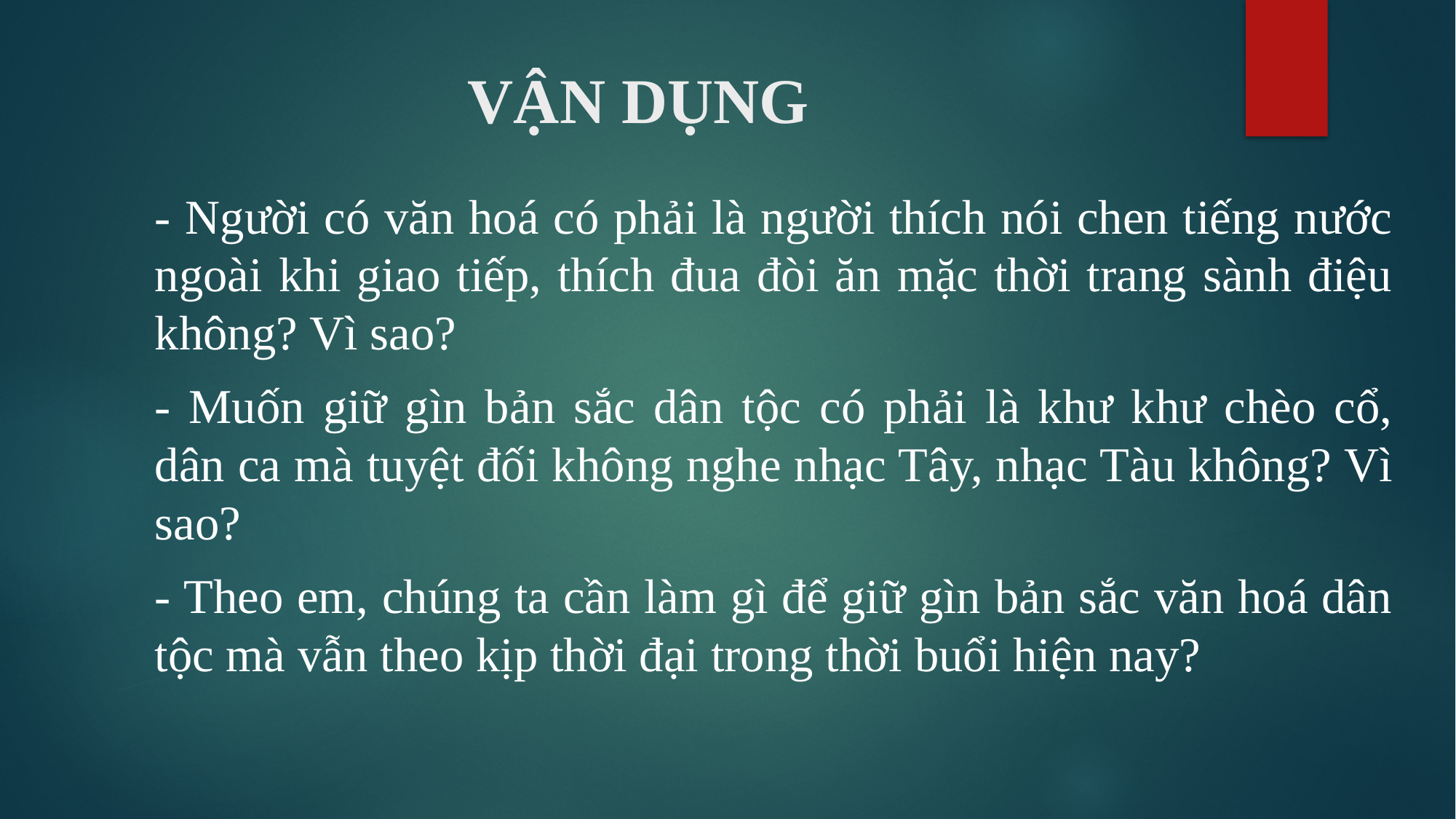

# VẬN DỤNG
- Người có văn hoá có phải là người thích nói chen tiếng nước ngoài khi giao tiếp, thích đua đòi ăn mặc thời trang sành điệu không? Vì sao?
- Muốn giữ gìn bản sắc dân tộc có phải là khư khư chèo cổ, dân ca mà tuyệt đối không nghe nhạc Tây, nhạc Tàu không? Vì sao?
- Theo em, chúng ta cần làm gì để giữ gìn bản sắc văn hoá dân tộc mà vẫn theo kịp thời đại trong thời buổi hiện nay?